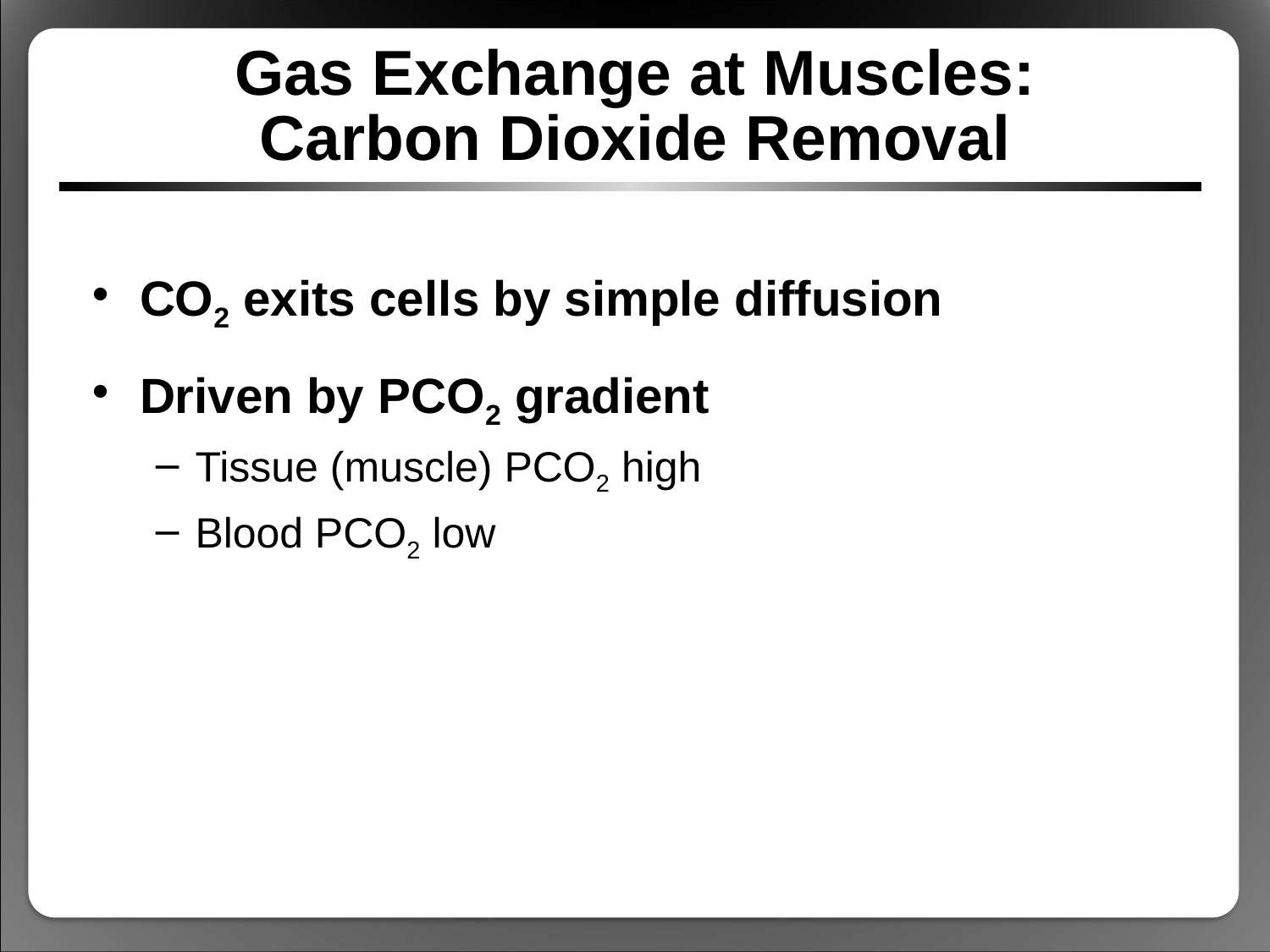

# Gas Exchange at Muscles: Carbon Dioxide Removal
CO2 exits cells by simple diffusion

Driven by PCO2 gradient
Tissue (muscle) PCO2 high
Blood PCO2 low